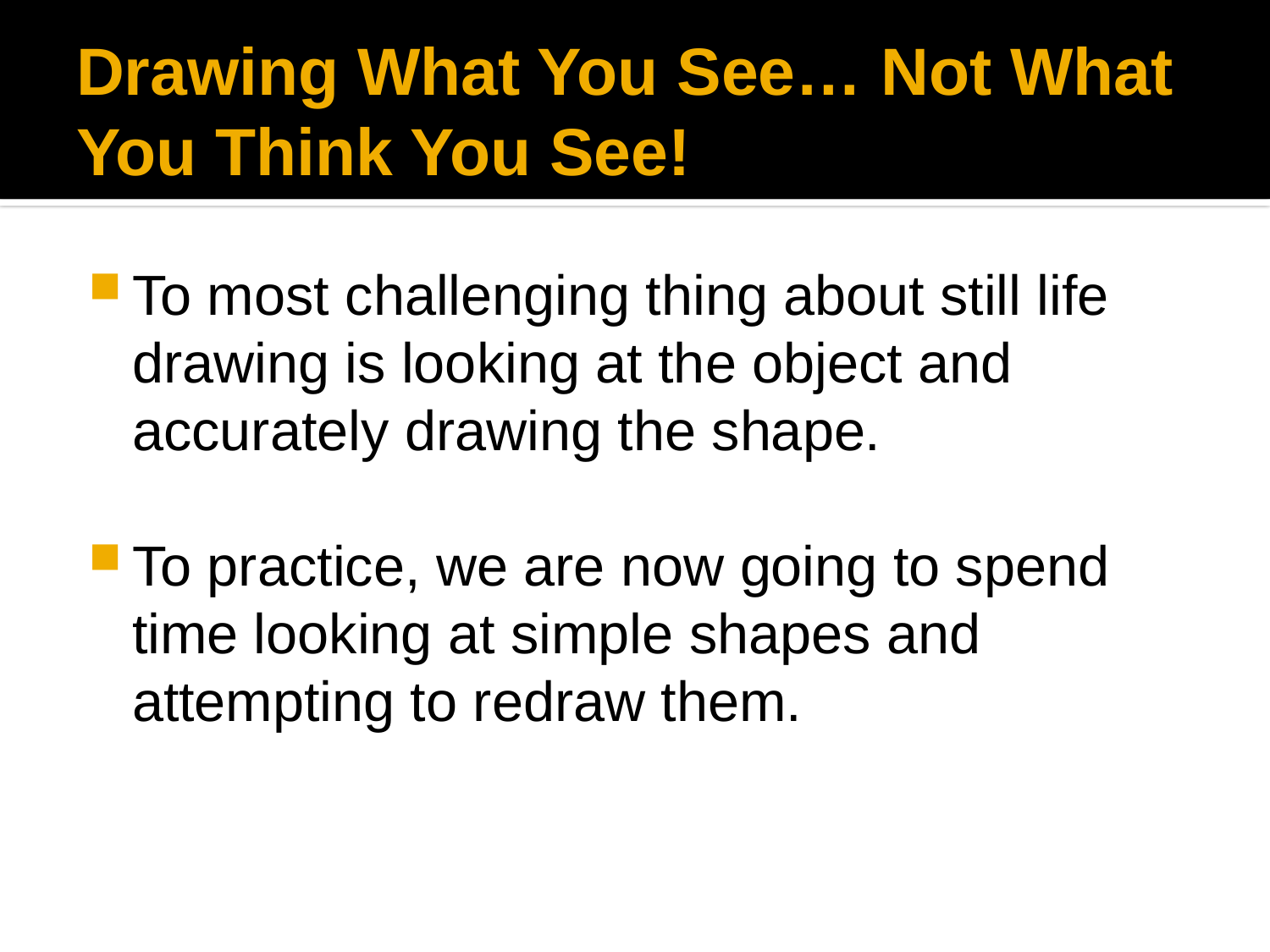

# Drawing What You See… Not What You Think You See!
To most challenging thing about still life drawing is looking at the object and accurately drawing the shape.

To practice, we are now going to spend time looking at simple shapes and attempting to redraw them.